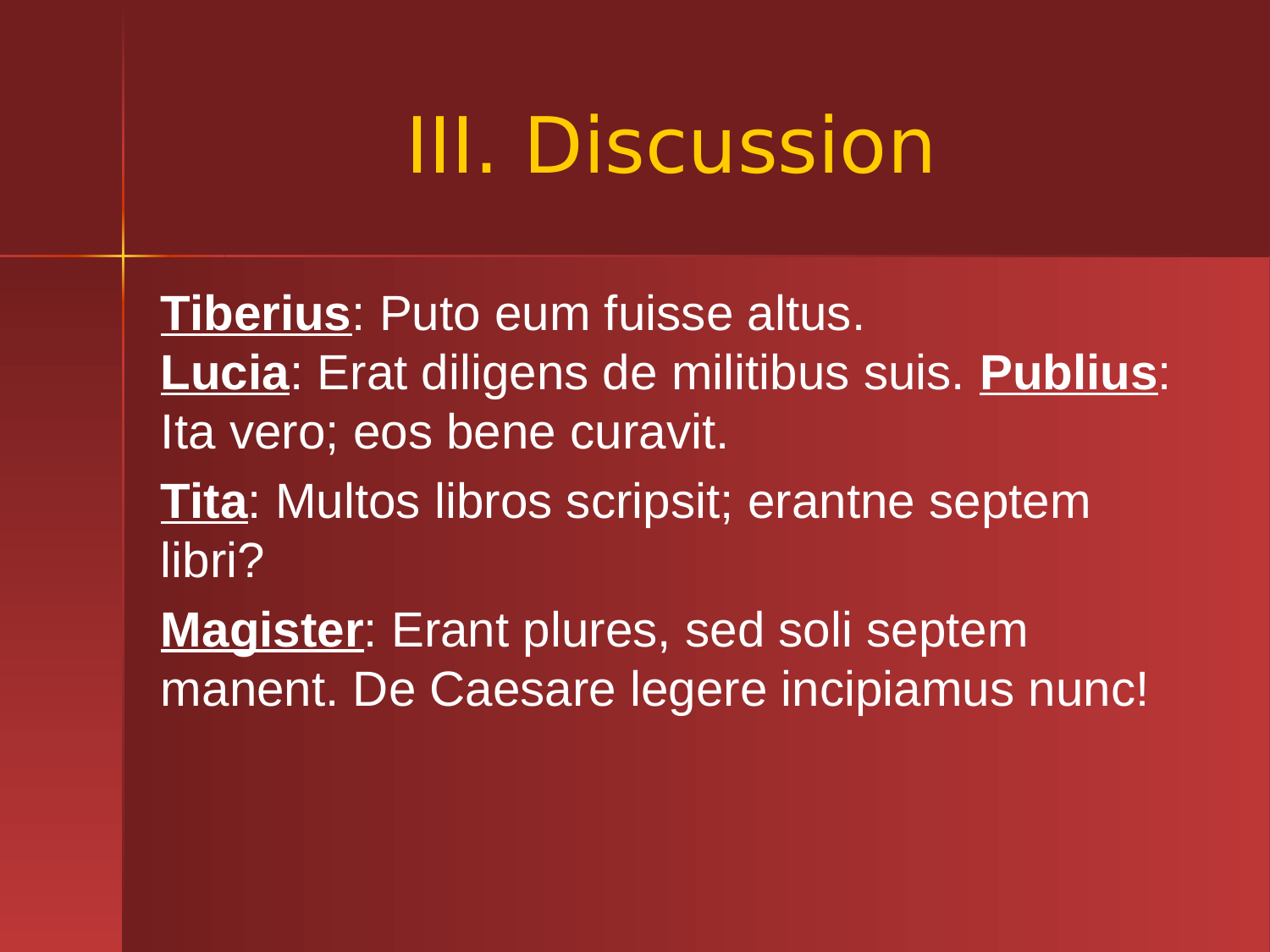

# III. Discussion
Tiberius: Puto eum fuisse altus.
Lucia: Erat diligens de militibus suis. Publius: Ita vero; eos bene curavit.
Tita: Multos libros scripsit; erantne septem libri?
Magister: Erant plures, sed soli septem manent. De Caesare legere incipiamus nunc!